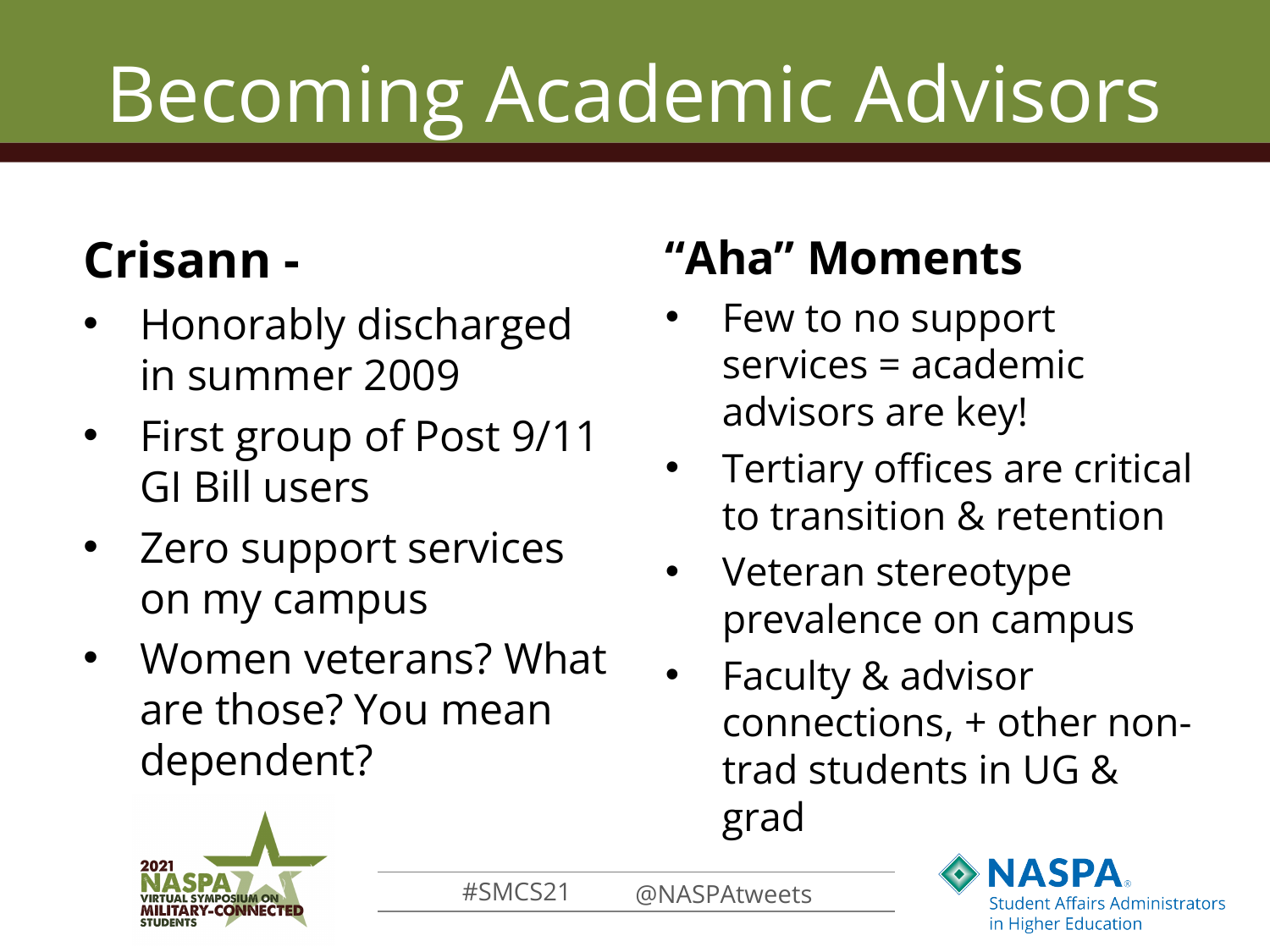

# Becoming Academic Advisors
Crisann -
Honorably discharged in summer 2009
First group of Post 9/11 GI Bill users
Zero support services on my campus
Women veterans? What are those? You mean dependent?

“Aha” Moments
Few to no support services = academic advisors are key!
Tertiary offices are critical to transition & retention
Veteran stereotype prevalence on campus
Faculty & advisor connections, + other non-trad students in UG & grad